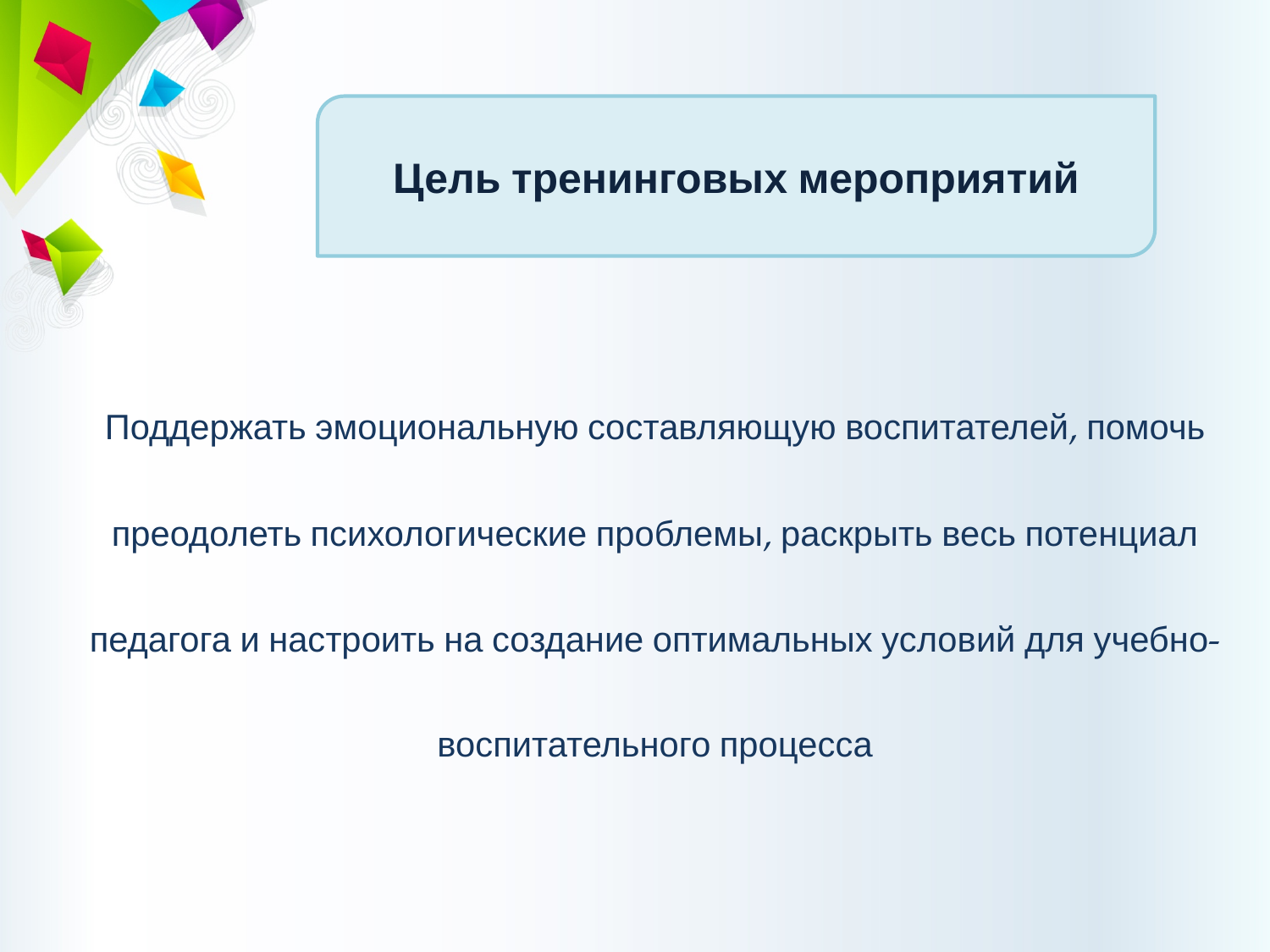

Цель тренинговых мероприятий
Поддержать эмоциональную составляющую воспитателей, помочь преодолеть психологические проблемы, раскрыть весь потенциал педагога и настроить на создание оптимальных условий для учебно-воспитательного процесса